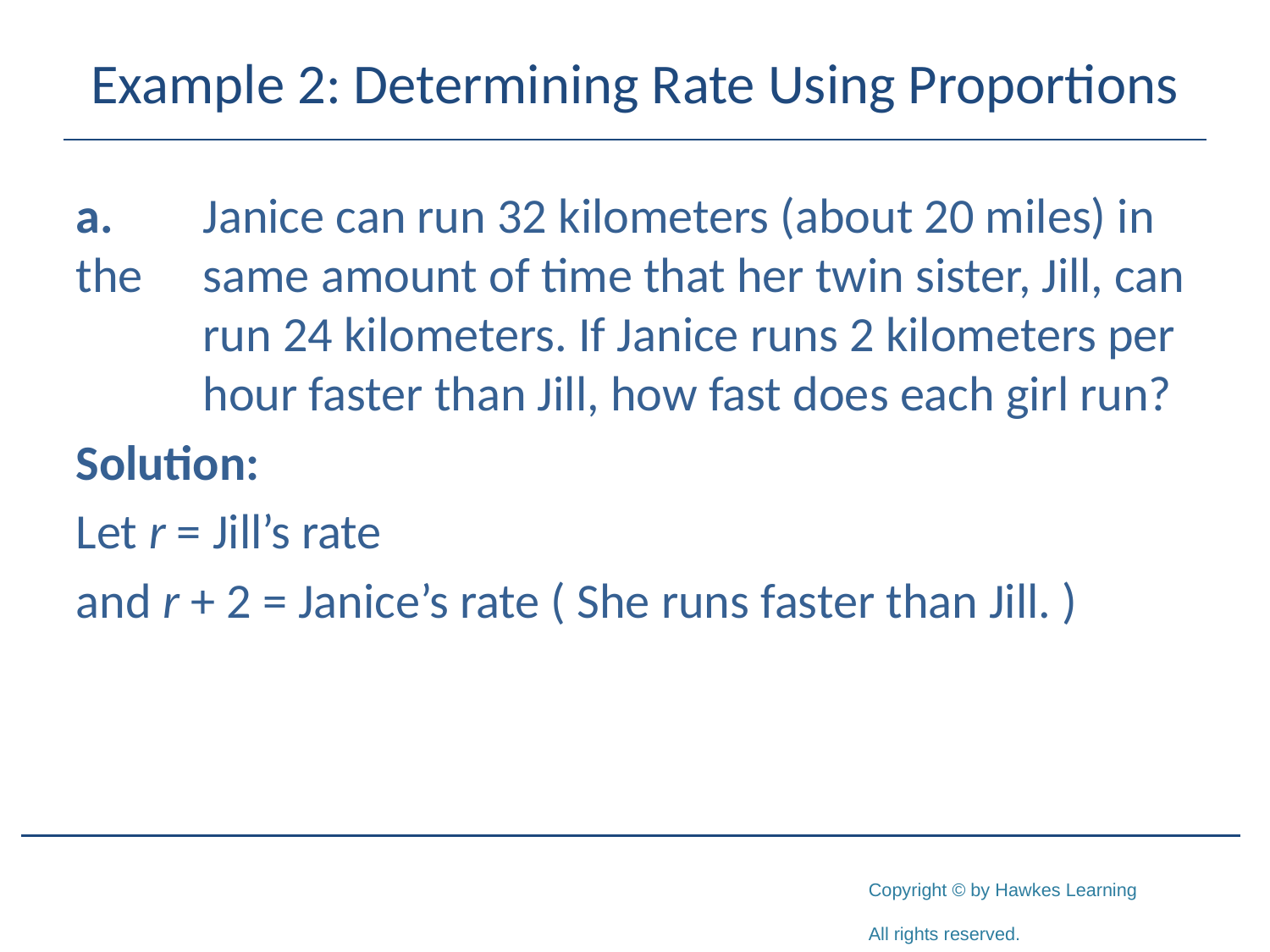

# Example 2: Determining Rate Using Proportions
a.	Janice can run 32 kilometers (about 20 miles) in the 	same amount of time that her twin sister, Jill, can 	run 24 kilometers. If Janice runs 2 kilometers per 	hour faster than Jill, how fast does each girl run?
Solution:
Let r = Jill’s rate
and r + 2 = Janice’s rate ( She runs faster than Jill. )